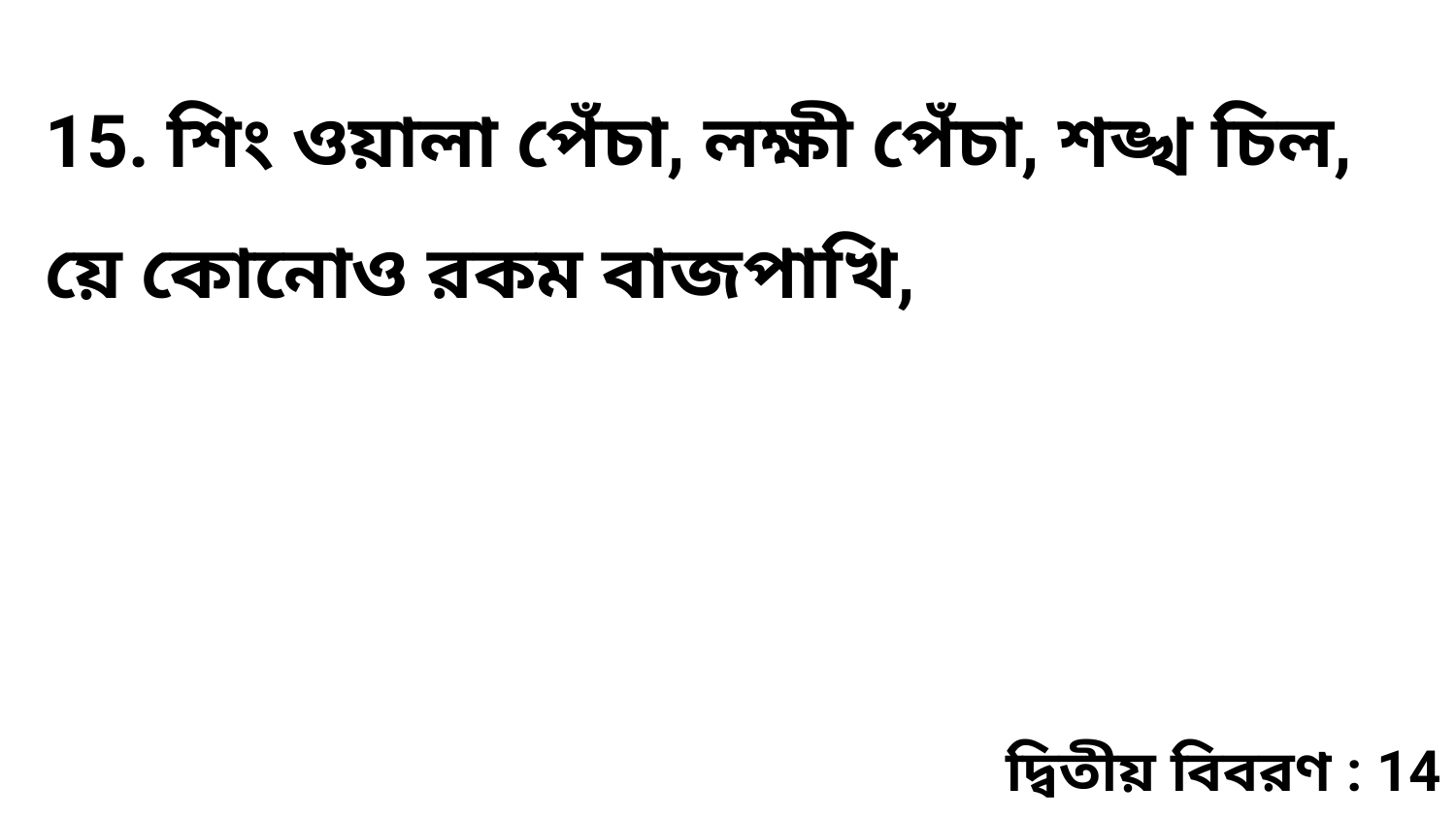

15. শিং ওয়ালা পেঁচা, লক্ষী পেঁচা, শঙ্খ চিল, য়ে কোনোও রকম বাজপাখি,
দ্বিতীয় বিবরণ : 14